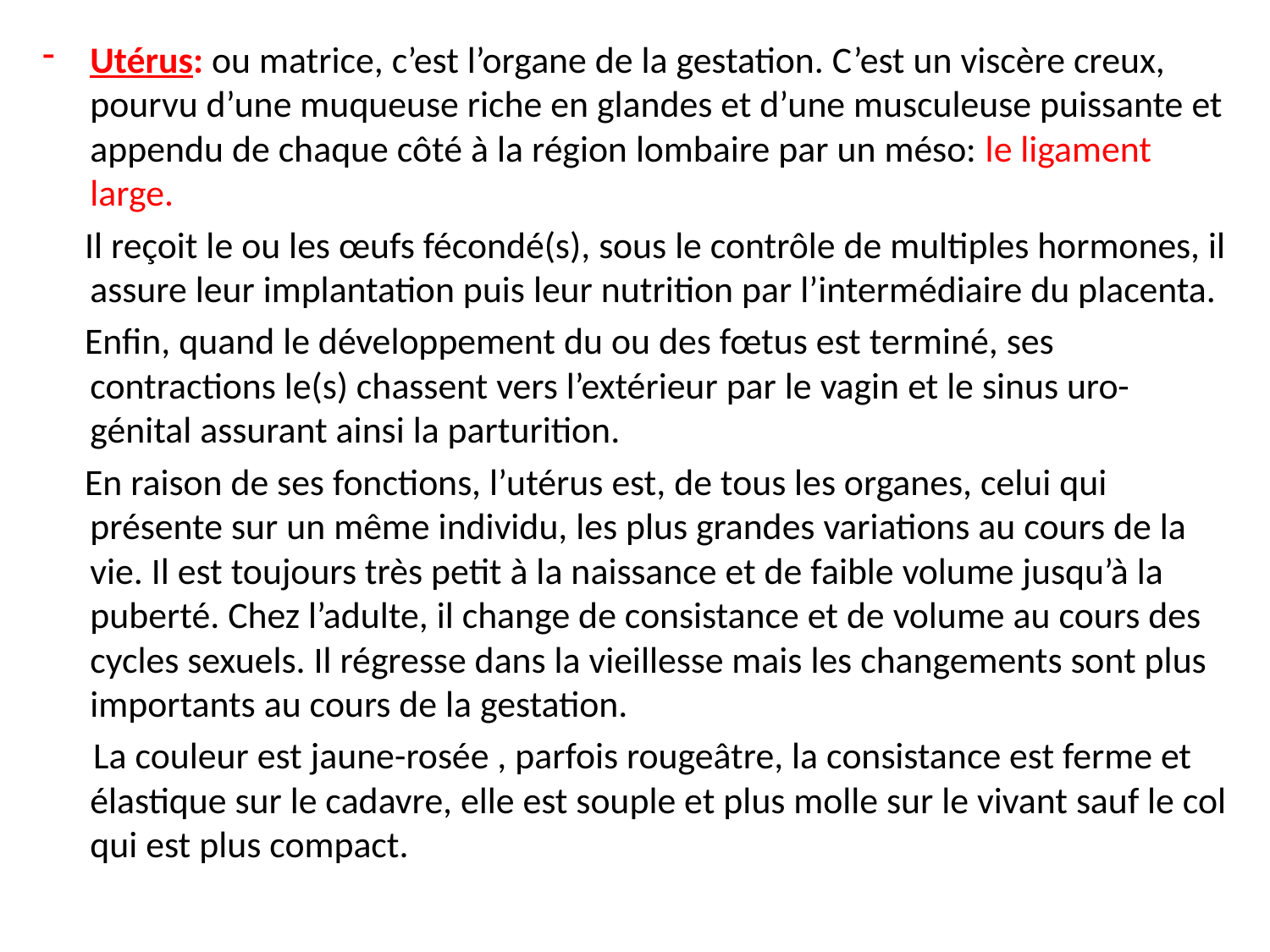

#
Utérus: ou matrice, c’est l’organe de la gestation. C’est un viscère creux, pourvu d’une muqueuse riche en glandes et d’une musculeuse puissante et appendu de chaque côté à la région lombaire par un méso: le ligament large.
     Il reçoit le ou les œufs fécondé(s), sous le contrôle de multiples hormones, il assure leur implantation puis leur nutrition par l’intermédiaire du placenta.
     Enfin, quand le développement du ou des fœtus est terminé, ses contractions le(s) chassent vers l’extérieur par le vagin et le sinus uro-génital assurant ainsi la parturition.
     En raison de ses fonctions, l’utérus est, de tous les organes, celui qui présente sur un même individu, les plus grandes variations au cours de la vie. Il est toujours très petit à la naissance et de faible volume jusqu’à la puberté. Chez l’adulte, il change de consistance et de volume au cours des cycles sexuels. Il régresse dans la vieillesse mais les changements sont plus importants au cours de la gestation.
      La couleur est jaune-rosée , parfois rougeâtre, la consistance est ferme et élastique sur le cadavre, elle est souple et plus molle sur le vivant sauf le col qui est plus compact.